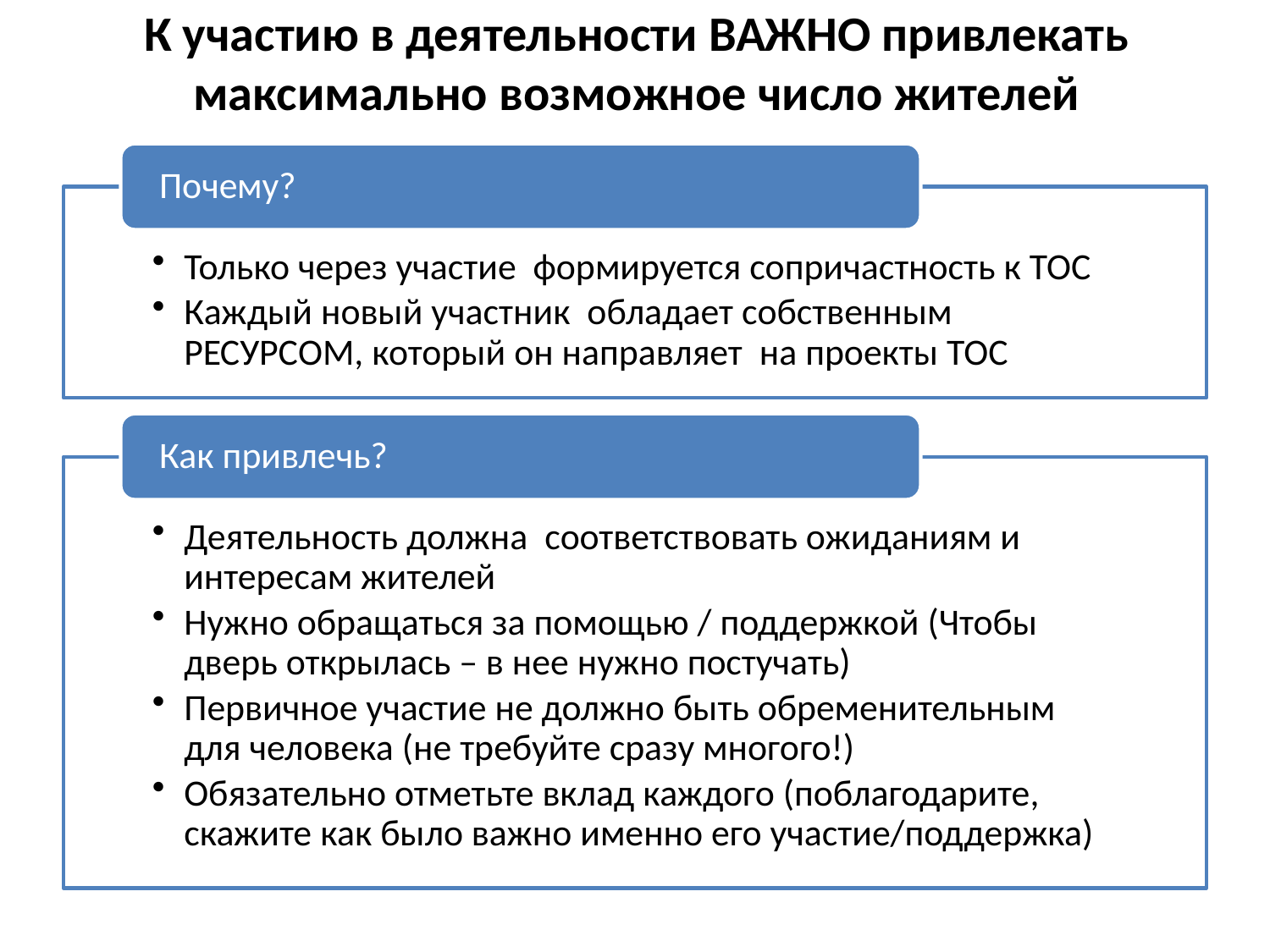

# К участию в деятельности ВАЖНО привлекать максимально возможное число жителей
Только через участие  формируется сопричастность к ТОС
Каждый новый участник  обладает собственным РЕСУРСОМ, который он направляет  на проекты ТОС
Почему?
Деятельность должна  соответствовать ожиданиям и интересам жителей
Нужно обращаться за помощью / поддержкой (Чтобы дверь открылась – в нее нужно постучать)
Первичное участие не должно быть обременительным для человека (не требуйте сразу многого!)
Обязательно отметьте вклад каждого (поблагодарите, скажите как было важно именно его участие/поддержка)
Как привлечь?